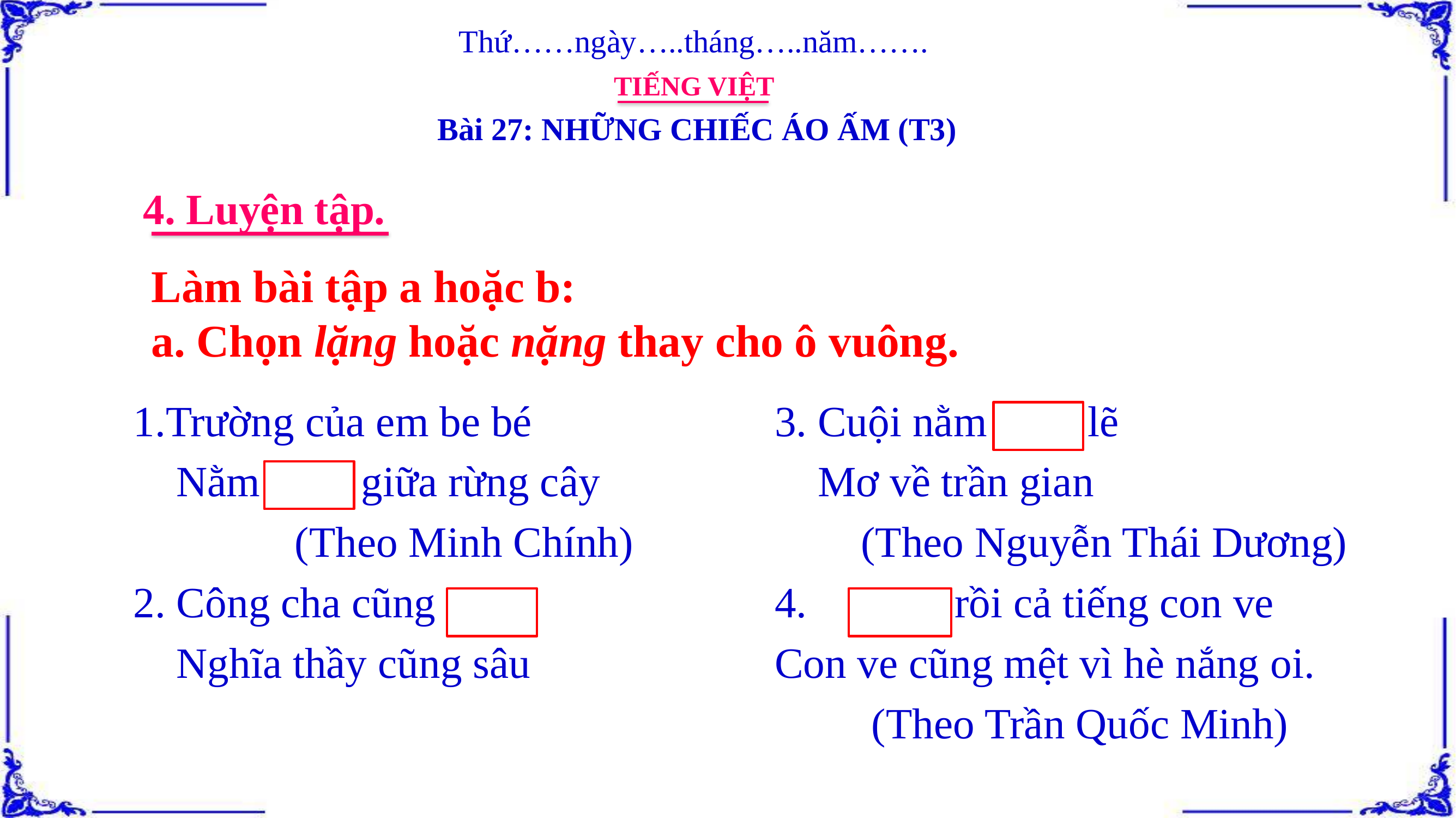

Thứ……ngày…..tháng…..năm…….
TIẾNG VIỆT
Bài 27: NHỮNG CHIẾC ÁO ẤM (T3)
4. Luyện tập.
Làm bài tập a hoặc b:
a. Chọn lặng hoặc nặng thay cho ô vuông.
3. Cuội nằm lặng lẽ
    Mơ về trần gian
        (Theo Nguyễn Thái Dương)
4.    Lặng rồi cả tiếng con ve
Con ve cũng mệt vì hè nắng oi.
         (Theo Trần Quốc Minh)

1.Trường của em be bé
    Nằm lặng giữa rừng cây
               (Theo Minh Chính)
2. Công cha cũng nặng
    Nghĩa thầy cũng sâu